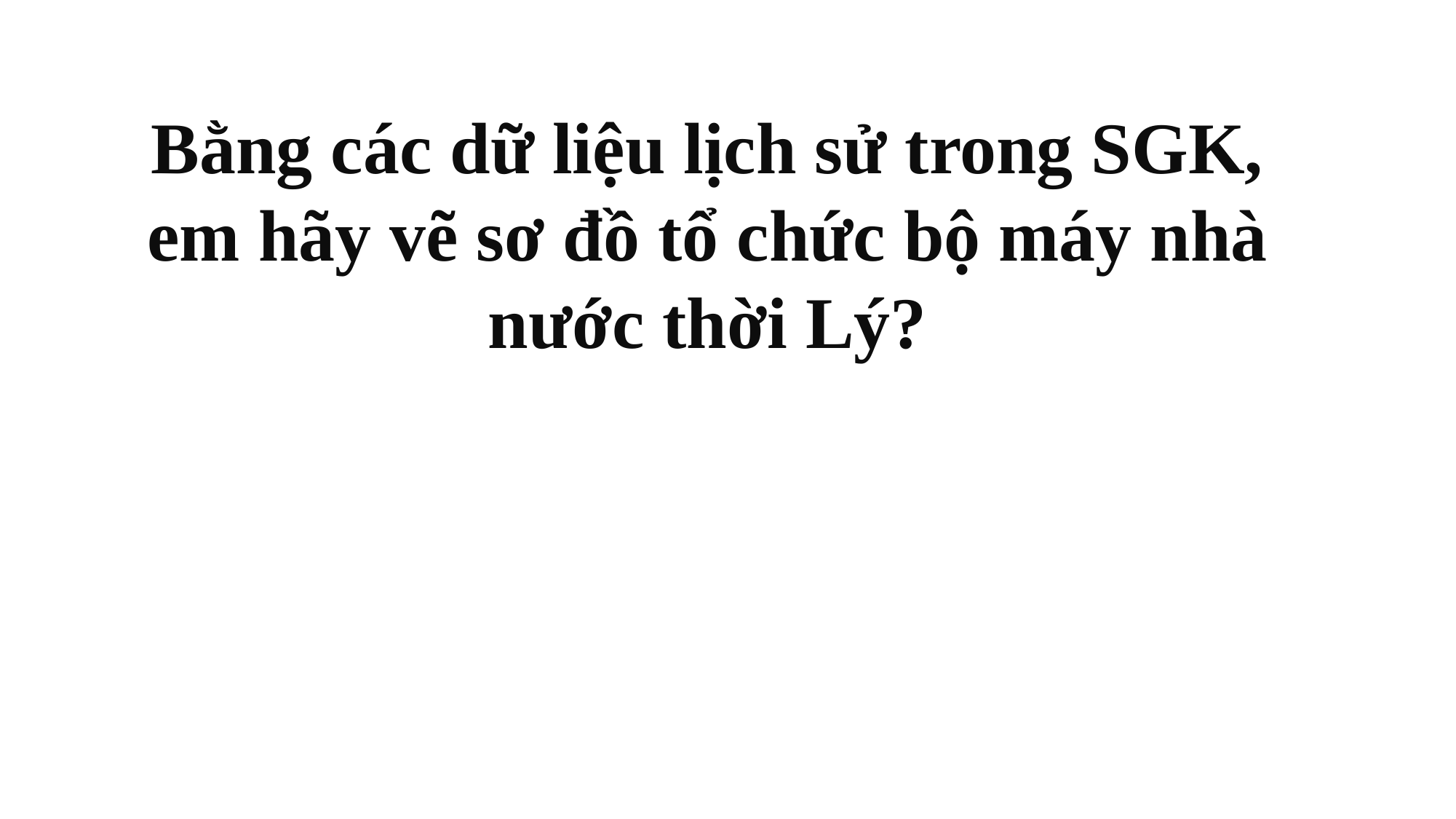

Bằng các dữ liệu lịch sử trong SGK, em hãy vẽ sơ đồ tổ chức bộ máy nhà nước thời Lý?